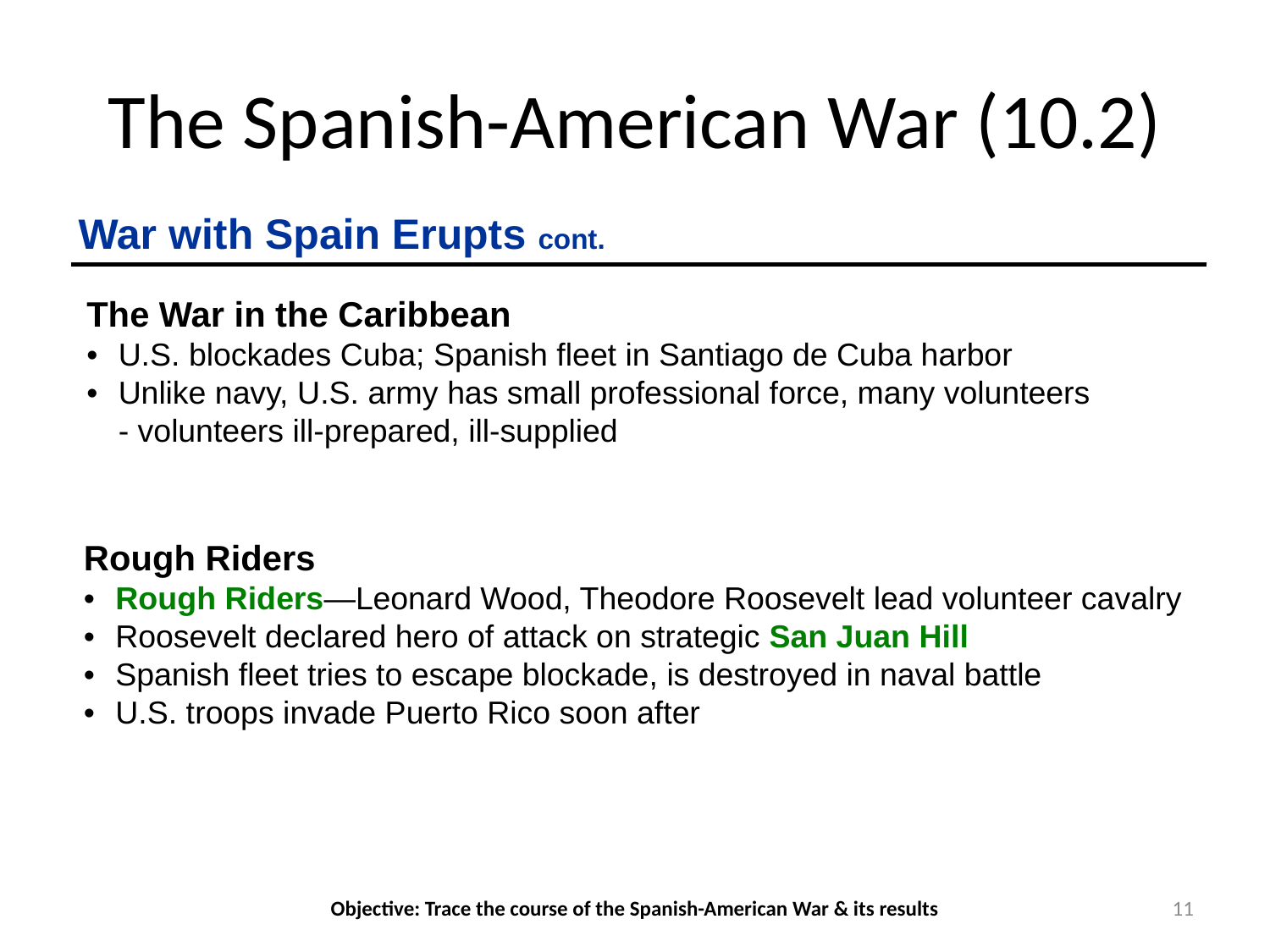

# The Spanish-American War (10.2)
War with Spain Erupts cont.

The War in the Caribbean
•	U.S. blockades Cuba; Spanish fleet in Santiago de Cuba harbor
•	Unlike navy, U.S. army has small professional force, many volunteers
	- volunteers ill-prepared, ill-supplied
Rough Riders
•	Rough Riders—Leonard Wood, Theodore Roosevelt lead volunteer cavalry
•	Roosevelt declared hero of attack on strategic San Juan Hill
•	Spanish fleet tries to escape blockade, is destroyed in naval battle
•	U.S. troops invade Puerto Rico soon after
Objective: Trace the course of the Spanish-American War & its results
11